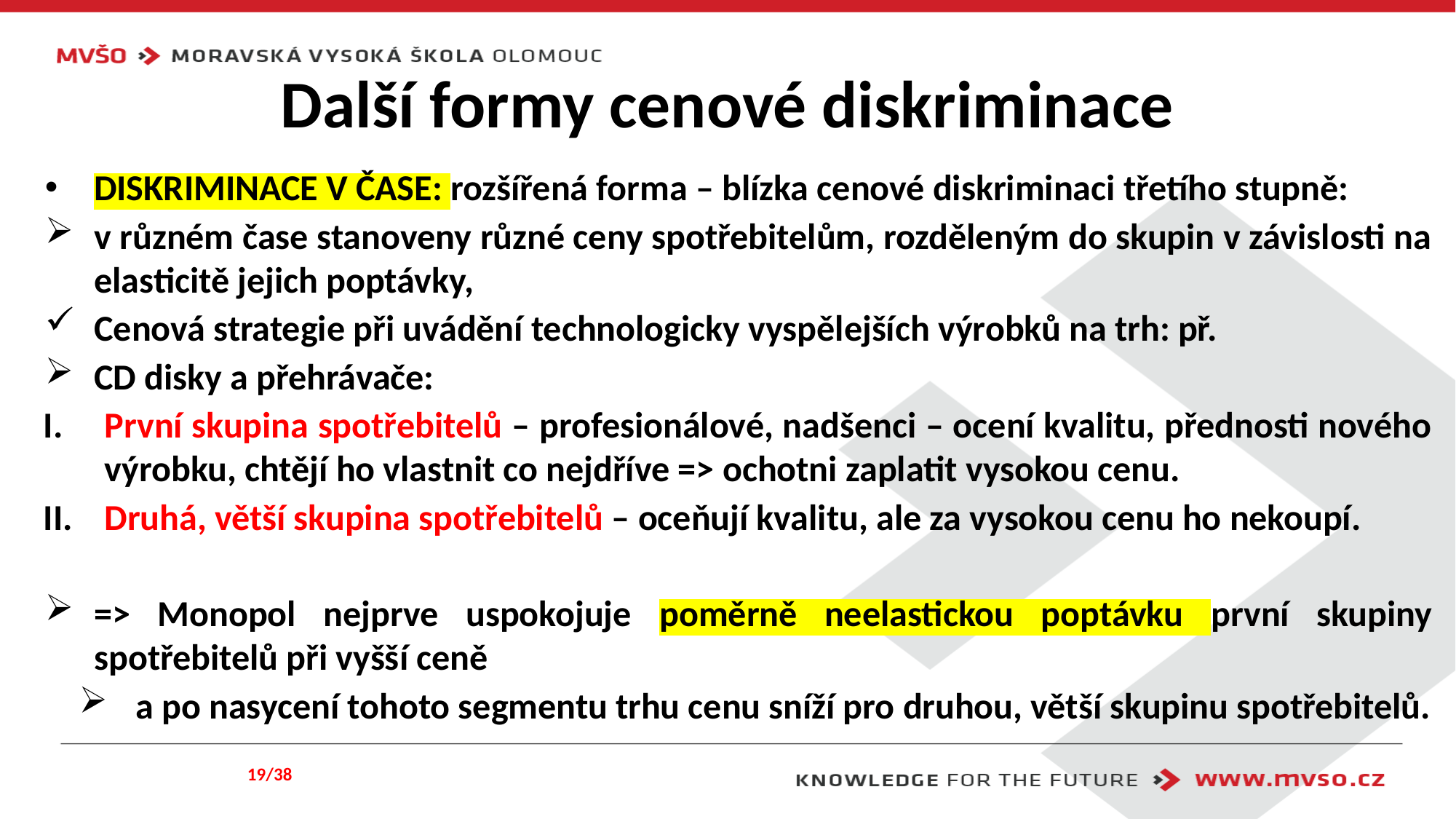

# Další formy cenové diskriminace
DISKRIMINACE V ČASE: rozšířená forma – blízka cenové diskriminaci třetího stupně:
v různém čase stanoveny různé ceny spotřebitelům, rozděleným do skupin v závislosti na elasticitě jejich poptávky,
Cenová strategie při uvádění technologicky vyspělejších výrobků na trh: př.
CD disky a přehrávače:
První skupina spotřebitelů – profesionálové, nadšenci – ocení kvalitu, přednosti nového výrobku, chtějí ho vlastnit co nejdříve => ochotni zaplatit vysokou cenu.
Druhá, větší skupina spotřebitelů – oceňují kvalitu, ale za vysokou cenu ho nekoupí.

=> Monopol nejprve uspokojuje poměrně neelastickou poptávku první skupiny spotřebitelů při vyšší ceně
a po nasycení tohoto segmentu trhu cenu sníží pro druhou, větší skupinu spotřebitelů.

19/38